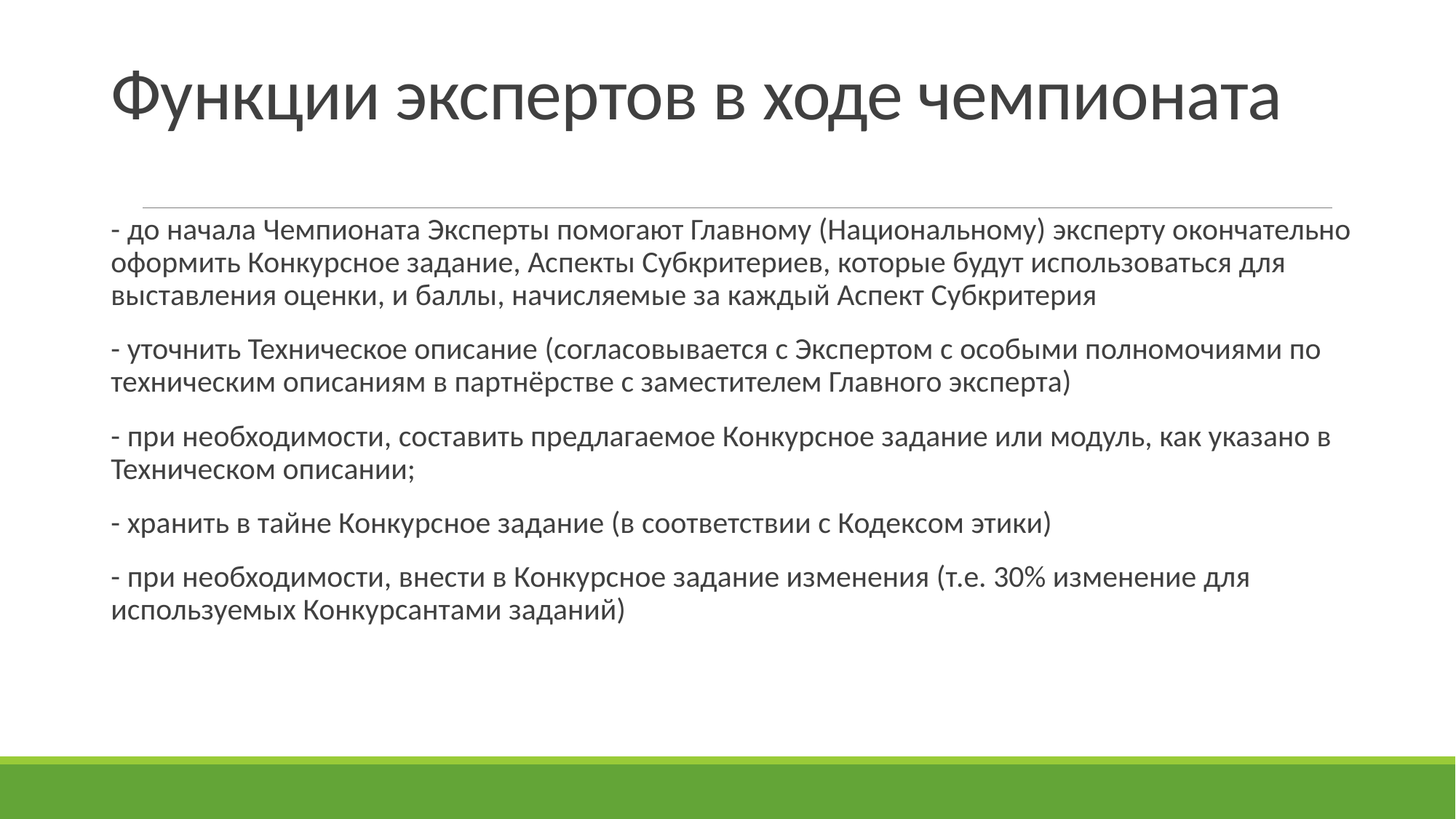

# Функции экспертов в ходе чемпионата
- до начала Чемпионата Эксперты помогают Главному (Национальному) эксперту окончательно оформить Конкурсное задание, Аспекты Субкритериев, которые будут использоваться для выставления оценки, и баллы, начисляемые за каждый Аспект Субкритерия
- уточнить Техническое описание (согласовывается с Экспертом с особыми полномочиями по техническим описаниям в партнёрстве с заместителем Главного эксперта)
- при необходимости, составить предлагаемое Конкурсное задание или модуль, как указано в Техническом описании;
- хранить в тайне Конкурсное задание (в соответствии с Кодексом этики)
- при необходимости, внести в Конкурсное задание изменения (т.е. 30% изменение для используемых Конкурсантами заданий)